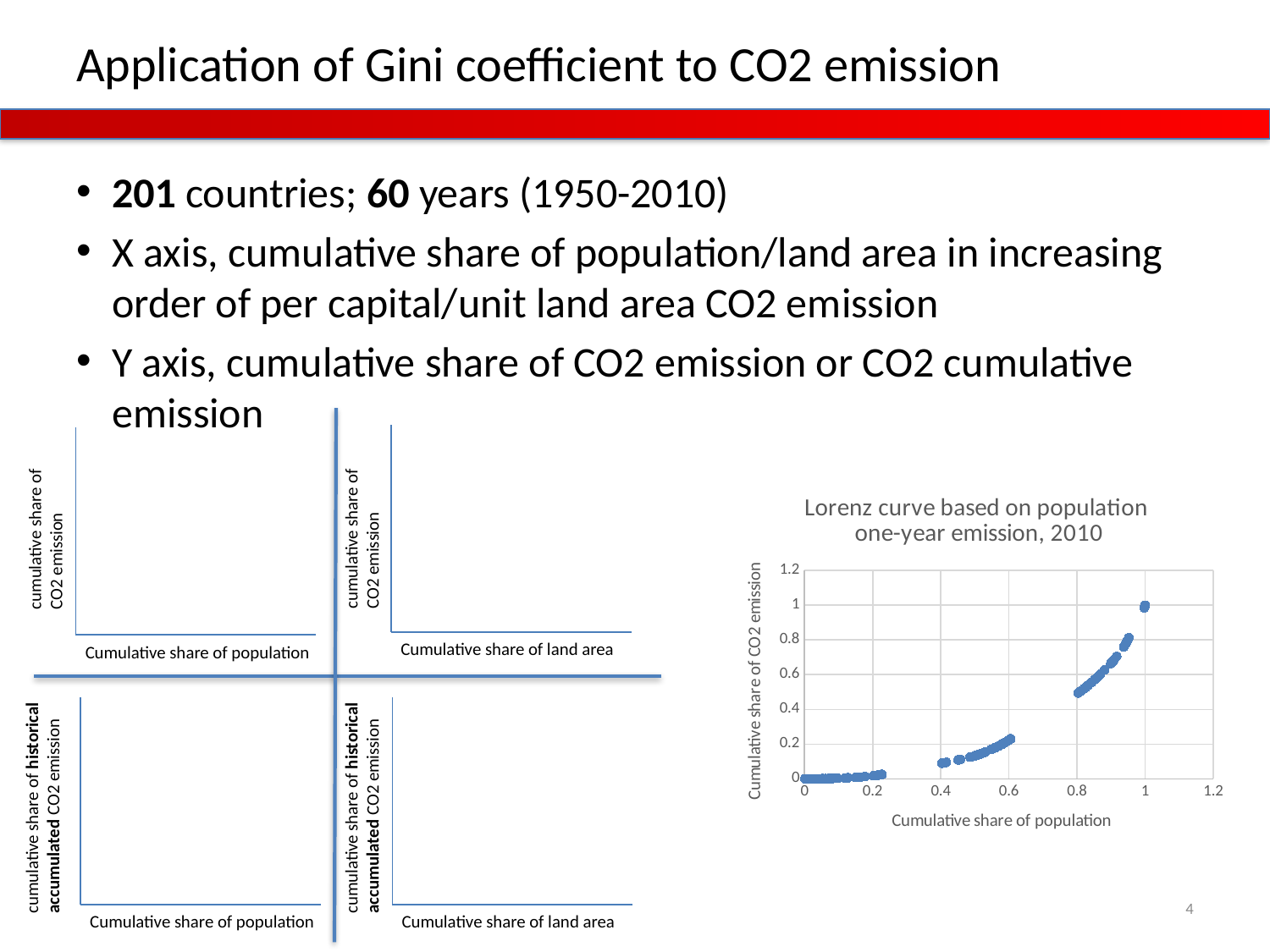

# Application of Gini coefficient to CO2 emission
201 countries; 60 years (1950-2010)
X axis, cumulative share of population/land area in increasing order of per capital/unit land area CO2 emission
Y axis, cumulative share of CO2 emission or CO2 cumulative emission

cumulative share of
CO2 emission
Cumulative share of land area
cumulative share of
CO2 emission
Cumulative share of population

### Chart: Lorenz curve based on population
 one-year emission, 2010

| Category |  |
|---|---|
cumulative share of historical accumulated CO2 emission
Cumulative share of population
cumulative share of historical accumulated CO2 emission
Cumulative share of land area
4